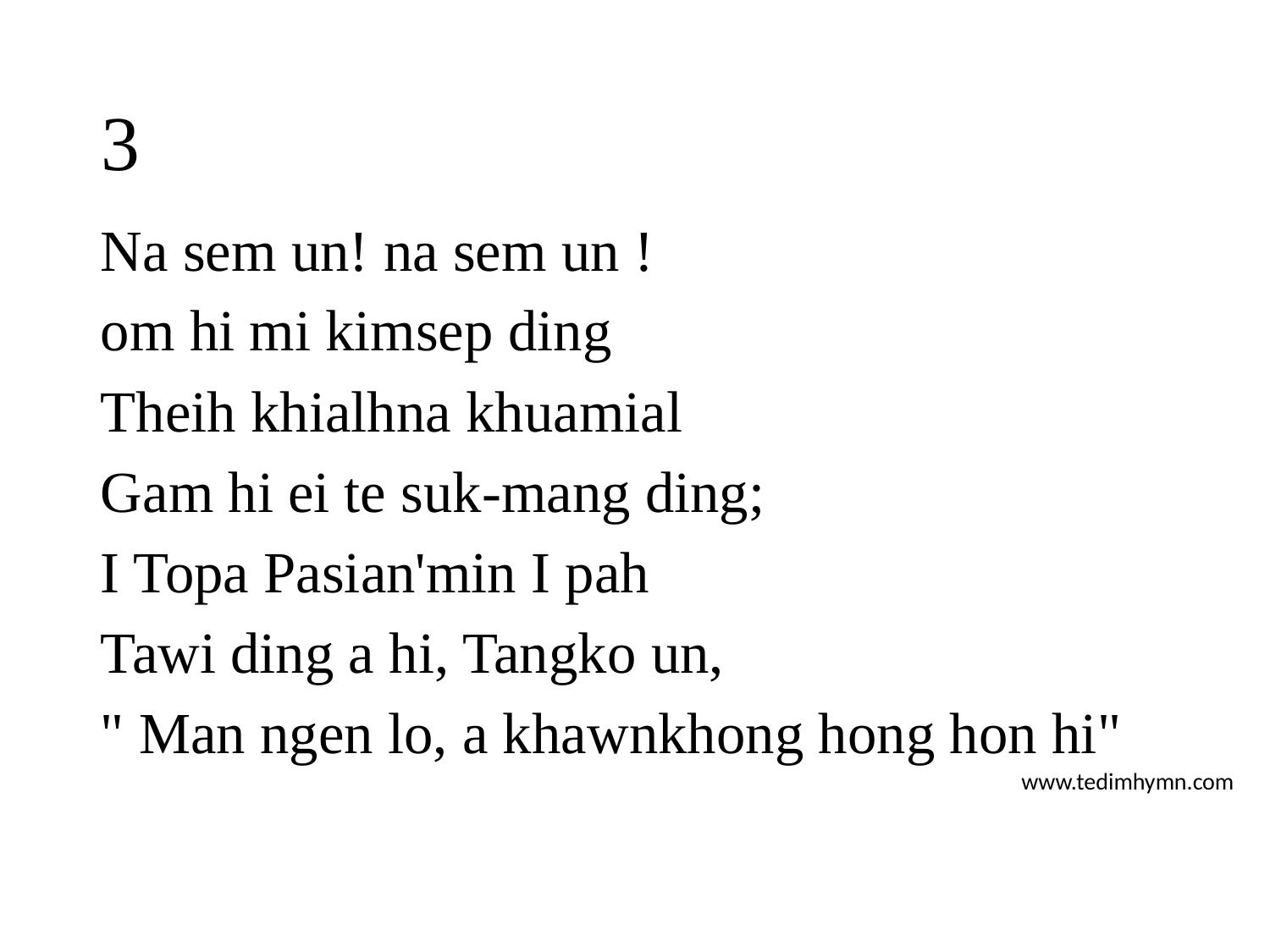

# 3
Na sem un! na sem un !
om hi mi kimsep ding
Theih khialhna khuamial
Gam hi ei te suk-mang ding;
I Topa Pasian'min I pah
Tawi ding a hi, Tangko un,
" Man ngen lo, a khawnkhong hong hon hi"
www.tedimhymn.com